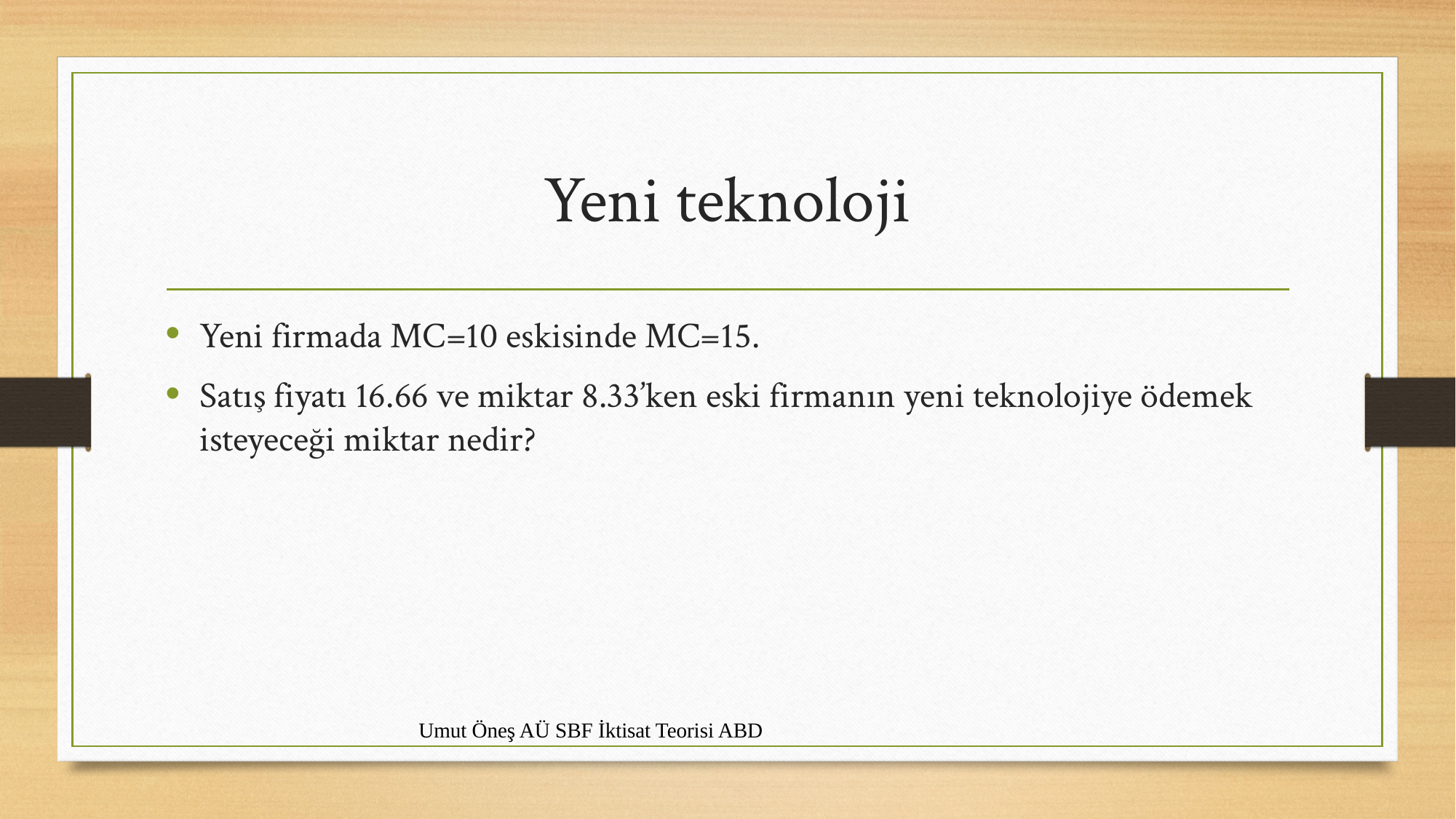

# Yeni teknoloji
Yeni firmada MC=10 eskisinde MC=15.
Satış fiyatı 16.66 ve miktar 8.33’ken eski firmanın yeni teknolojiye ödemek isteyeceği miktar nedir?
Umut Öneş AÜ SBF İktisat Teorisi ABD